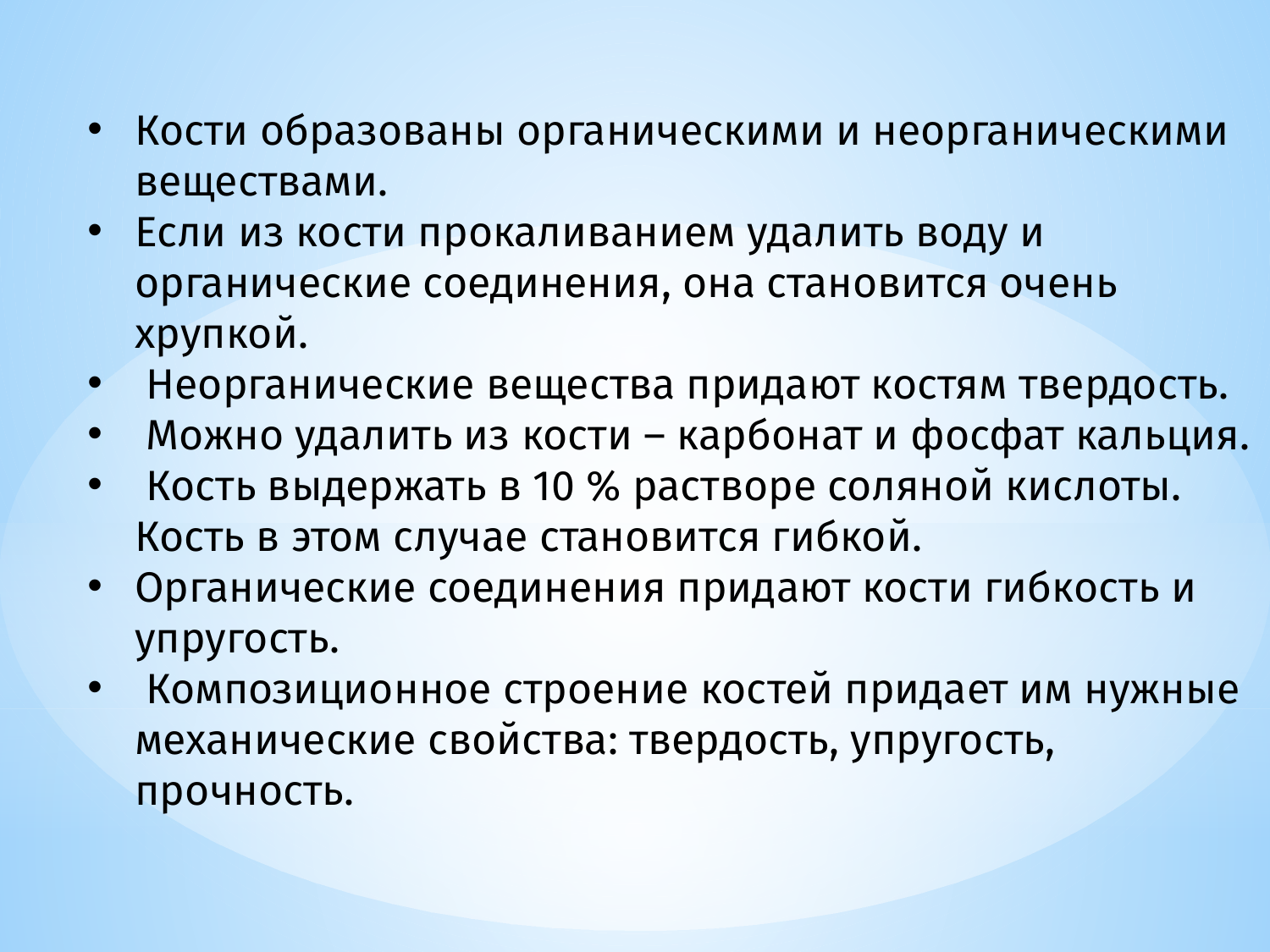

Кости образованы органическими и неорганическими веществами.
Если из кости прокаливанием удалить воду и органические соединения, она становится очень хрупкой.
 Неорганические вещества придают костям твердость.
 Можно удалить из кости – карбонат и фосфат кальция.
 Кость выдержать в 10 % растворе соляной кислоты. Кость в этом случае становится гибкой.
Органические соединения придают кости гибкость и упругость.
 Композиционное строение костей придает им нужные механические свойства: твердость, упругость, прочность.